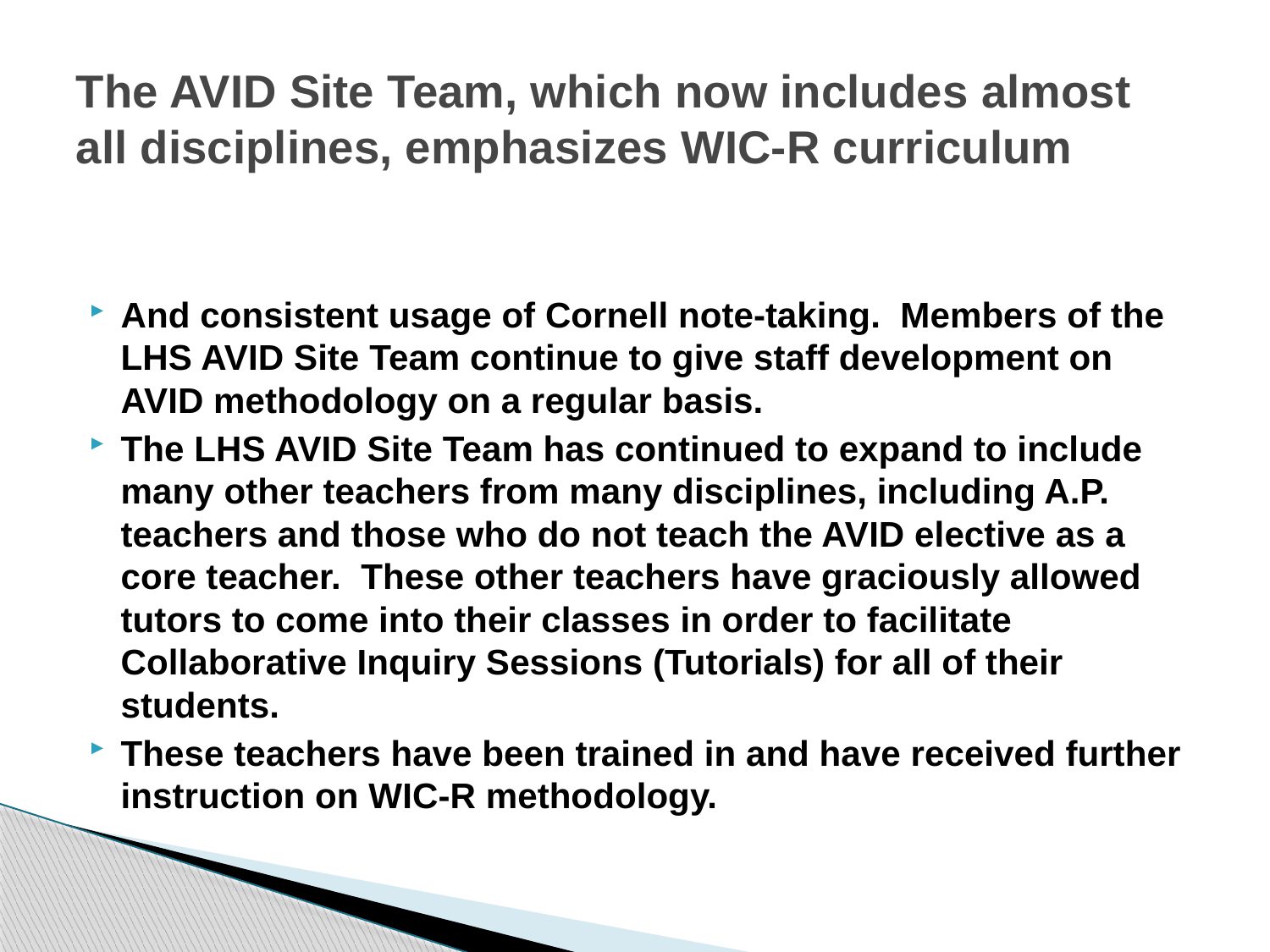

# The AVID Site Team, which now includes almost all disciplines, emphasizes WIC-R curriculum
And consistent usage of Cornell note-taking.  Members of the LHS AVID Site Team continue to give staff development on AVID methodology on a regular basis.
The LHS AVID Site Team has continued to expand to include many other teachers from many disciplines, including A.P. teachers and those who do not teach the AVID elective as a core teacher.  These other teachers have graciously allowed tutors to come into their classes in order to facilitate Collaborative Inquiry Sessions (Tutorials) for all of their students.
These teachers have been trained in and have received further instruction on WIC-R methodology.